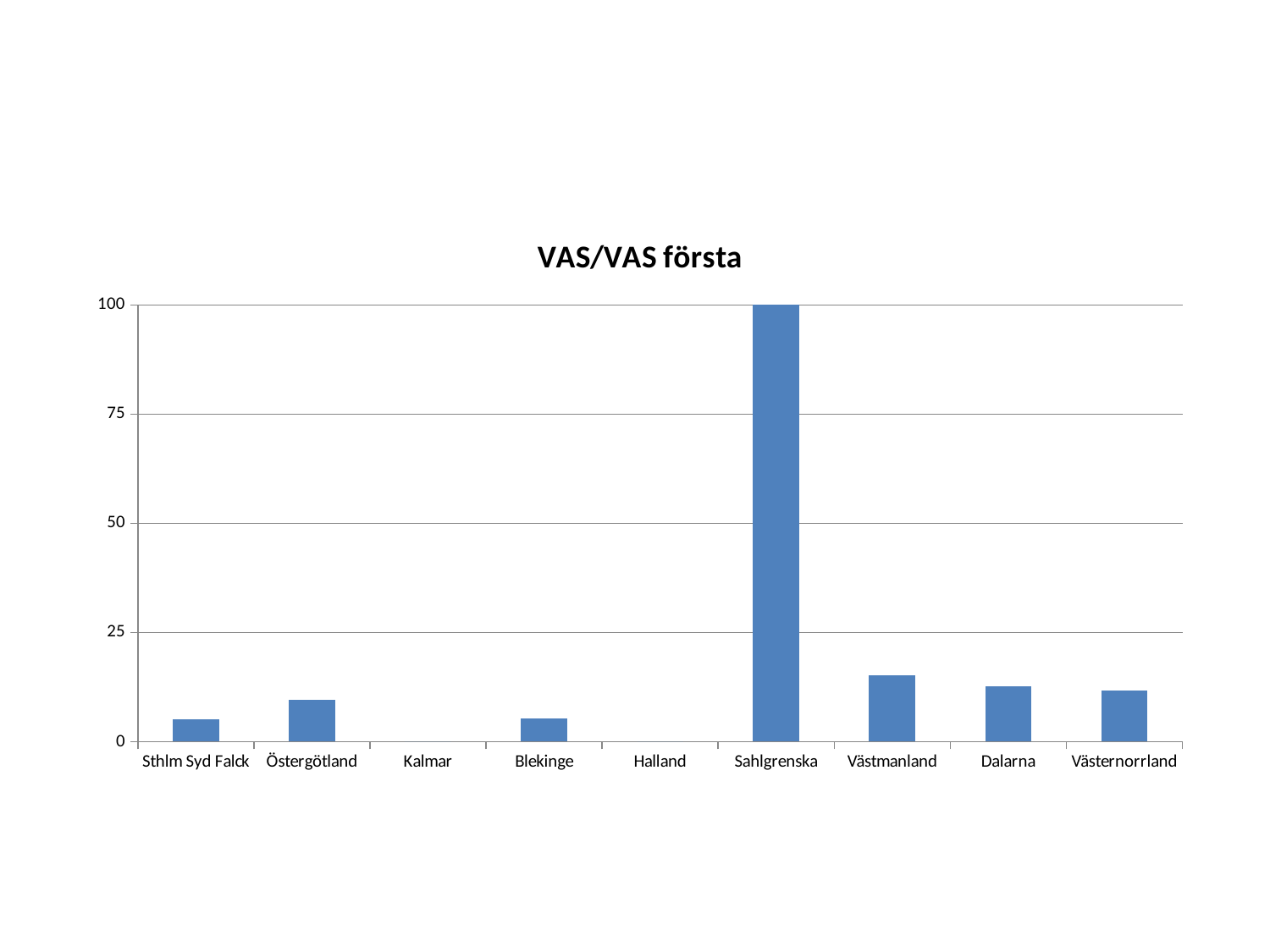

#

### Chart:

| Category | VAS/VAS första |
|---|---|
| Sthlm Syd Falck | 5.2 |
| Östergötland | 9.5 |
| Kalmar | 0.0 |
| Blekinge | 5.4 |
| Halland | 0.0 |
| Sahlgrenska | 100.0 |
| Västmanland | 15.1 |
| Dalarna | 12.6 |
| Västernorrland | 11.7 |